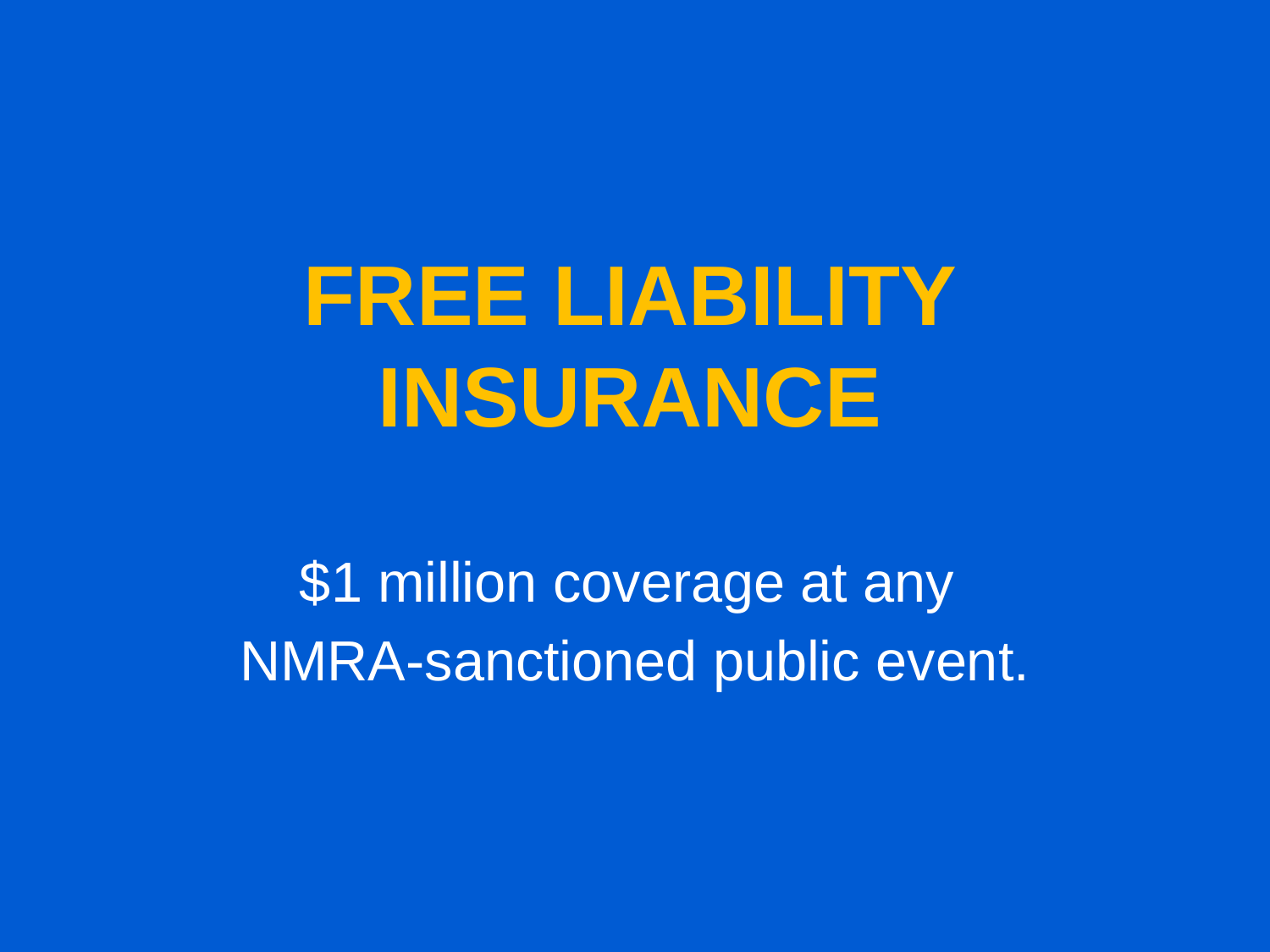

# FREE LIABILITY INSURANCE
$1 million coverage at any
NMRA-sanctioned public event.